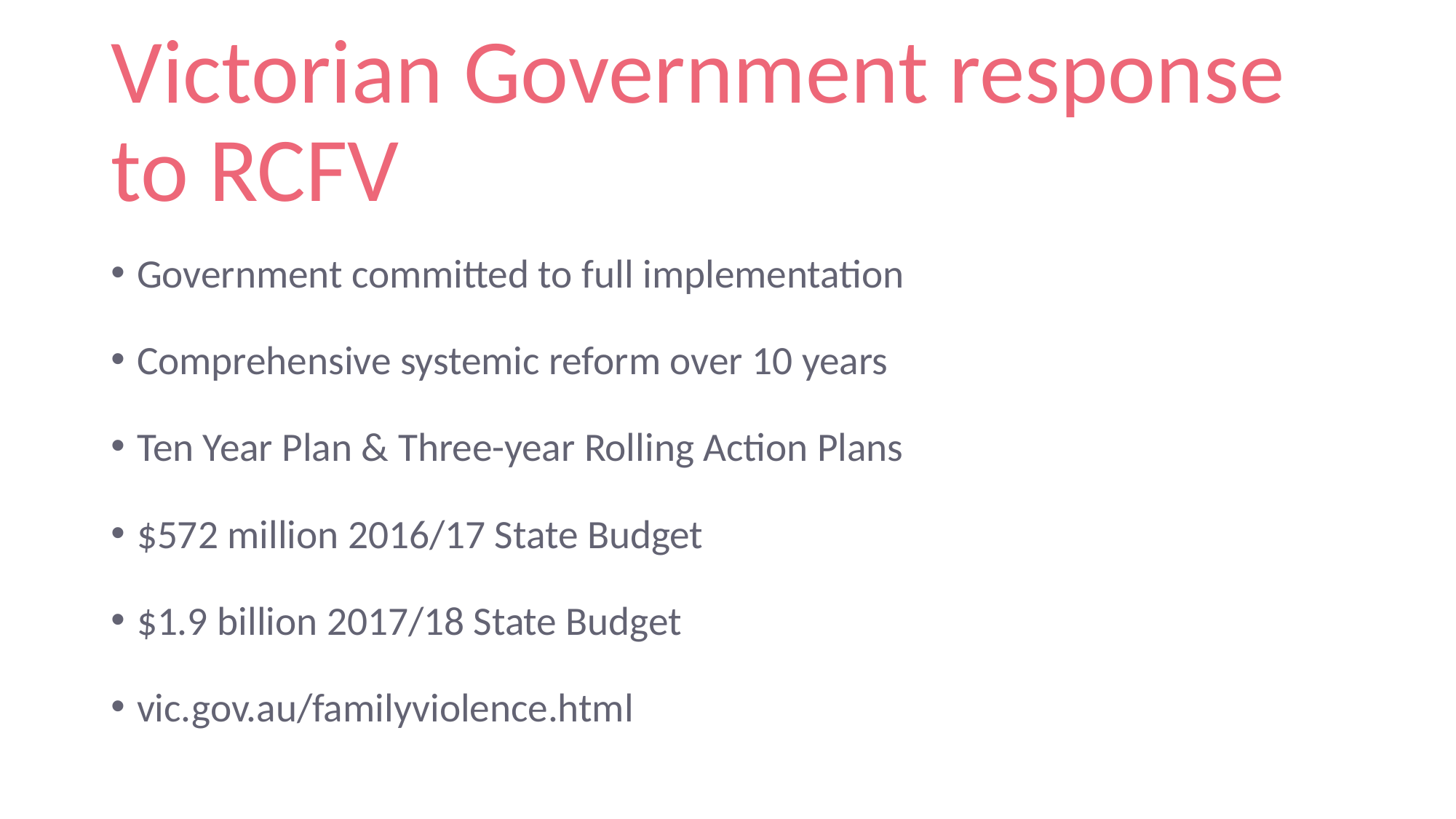

# Victorian Government response to RCFV
Government committed to full implementation
Comprehensive systemic reform over 10 years
Ten Year Plan & Three-year Rolling Action Plans
$572 million 2016/17 State Budget
$1.9 billion 2017/18 State Budget
vic.gov.au/familyviolence.html